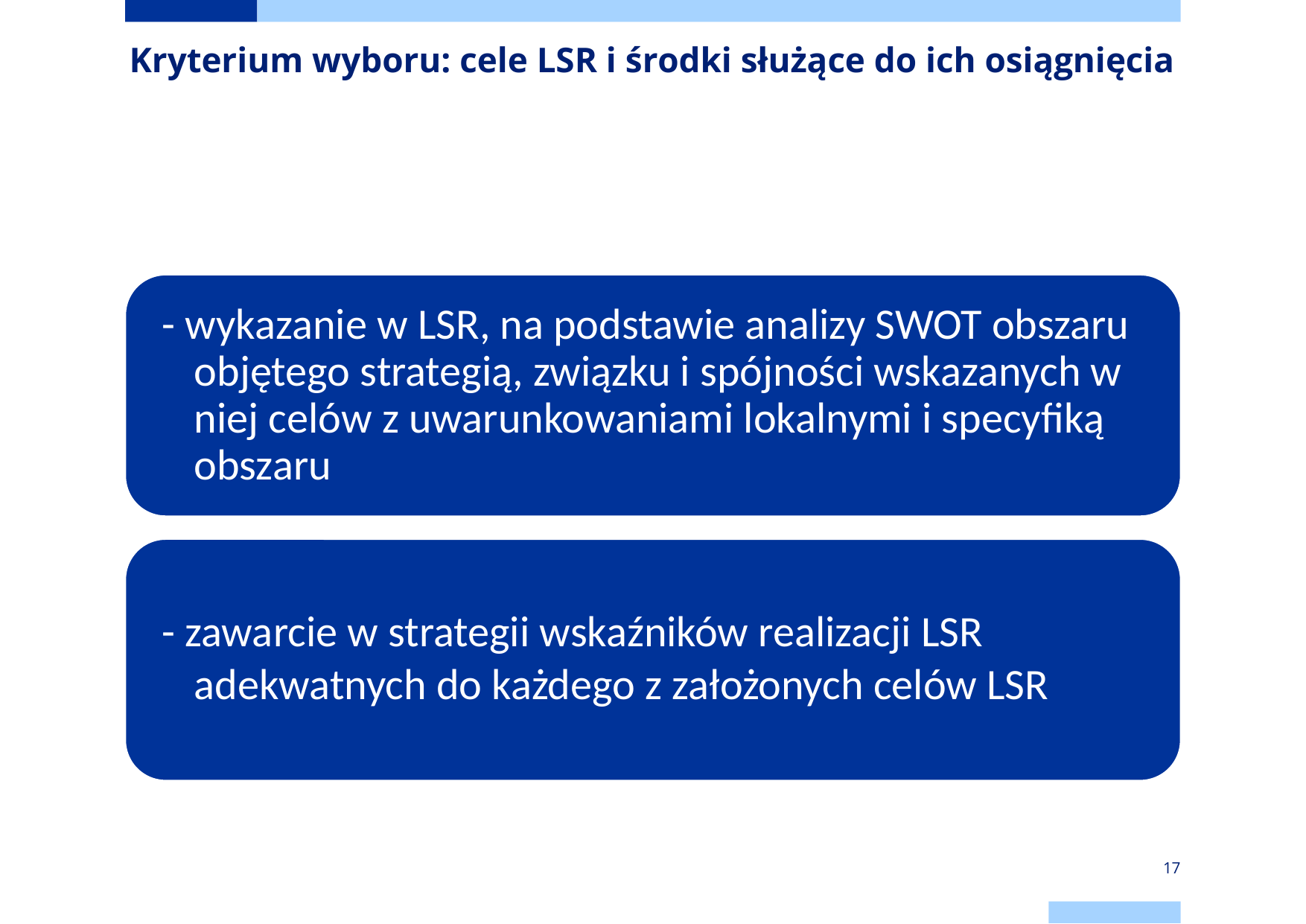

# Kryterium wyboru: cele LSR i środki służące do ich osiągnięcia
- wykazanie w LSR, na podstawie analizy SWOT obszaru objętego strategią, związku i spójności wskazanych w niej celów z uwarunkowaniami lokalnymi i specyfiką obszaru
- zawarcie w strategii wskaźników realizacji LSR adekwatnych do każdego z założonych celów LSR
17